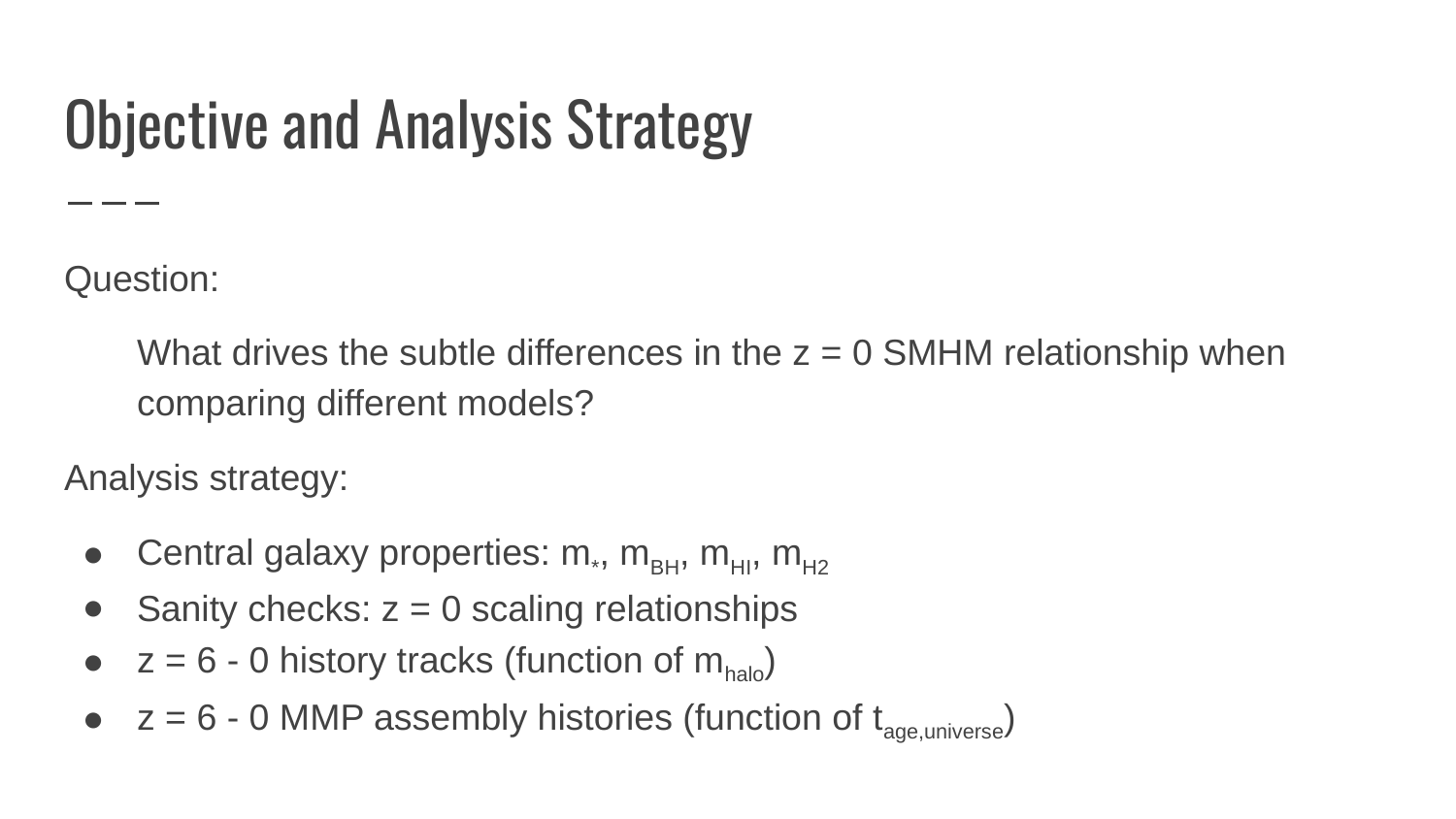

# Objective and Analysis Strategy
Question:
What drives the subtle differences in the z = 0 SMHM relationship when comparing different models?
Analysis strategy:
Central galaxy properties: m*, mBH, mHI, mH2
Sanity checks: z = 0 scaling relationships
z = 6 - 0 history tracks (function of mhalo)
z = 6 - 0 MMP assembly histories (function of tage,universe)